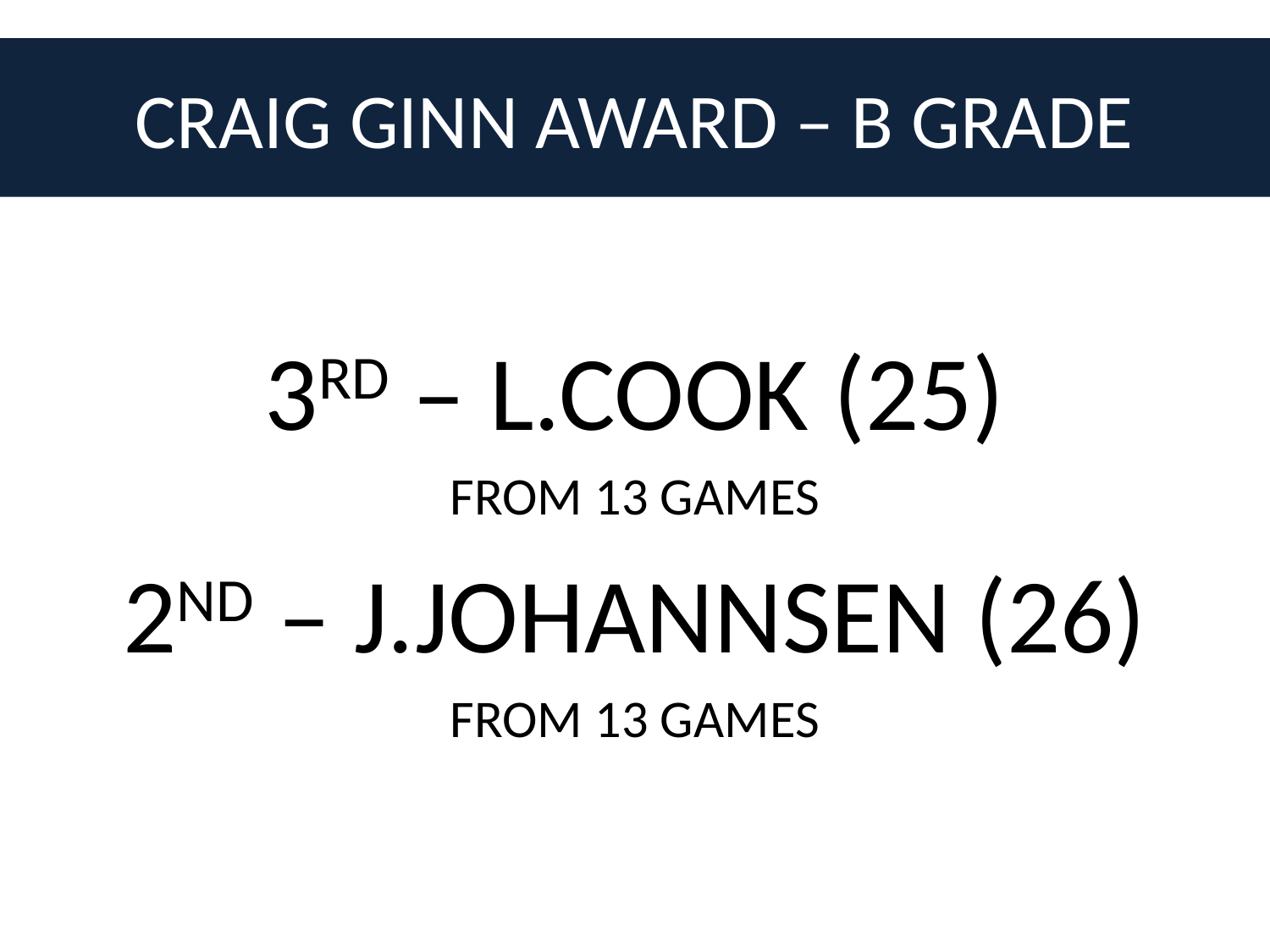

# CRAIG GINN AWARD – B GRADE
3RD – L.COOK (25)
FROM 13 GAMES
2ND – J.JOHANNSEN (26)
FROM 13 GAMES